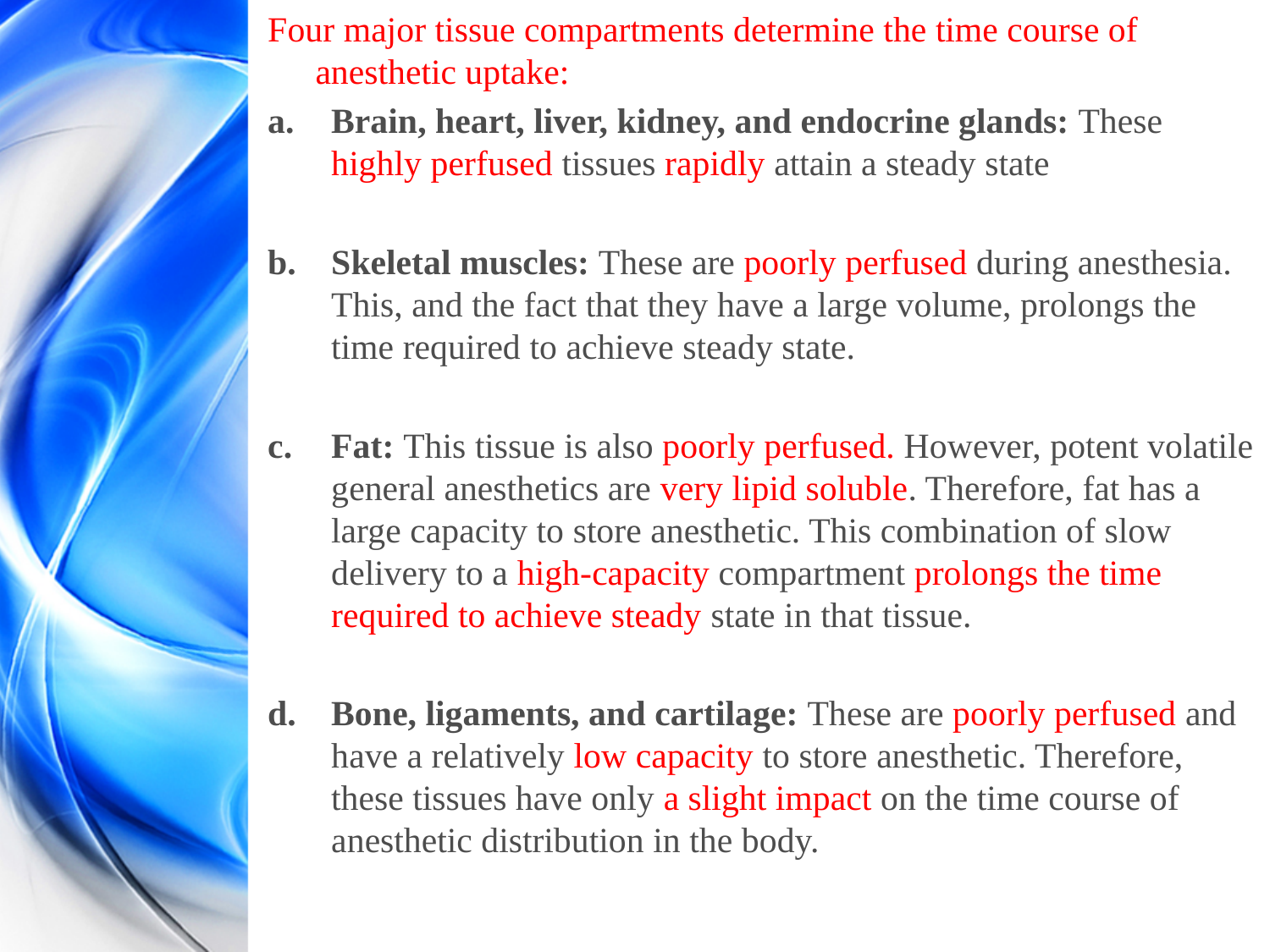

Four major tissue compartments determine the time course of anesthetic uptake:
Brain, heart, liver, kidney, and endocrine glands: These highly perfused tissues rapidly attain a steady state

Skeletal muscles: These are poorly perfused during anesthesia. This, and the fact that they have a large volume, prolongs the time required to achieve steady state.

Fat: This tissue is also poorly perfused. However, potent volatile general anesthetics are very lipid soluble. Therefore, fat has a large capacity to store anesthetic. This combination of slow delivery to a high-capacity compartment prolongs the time required to achieve steady state in that tissue.

Bone, ligaments, and cartilage: These are poorly perfused and have a relatively low capacity to store anesthetic. Therefore, these tissues have only a slight impact on the time course of anesthetic distribution in the body.